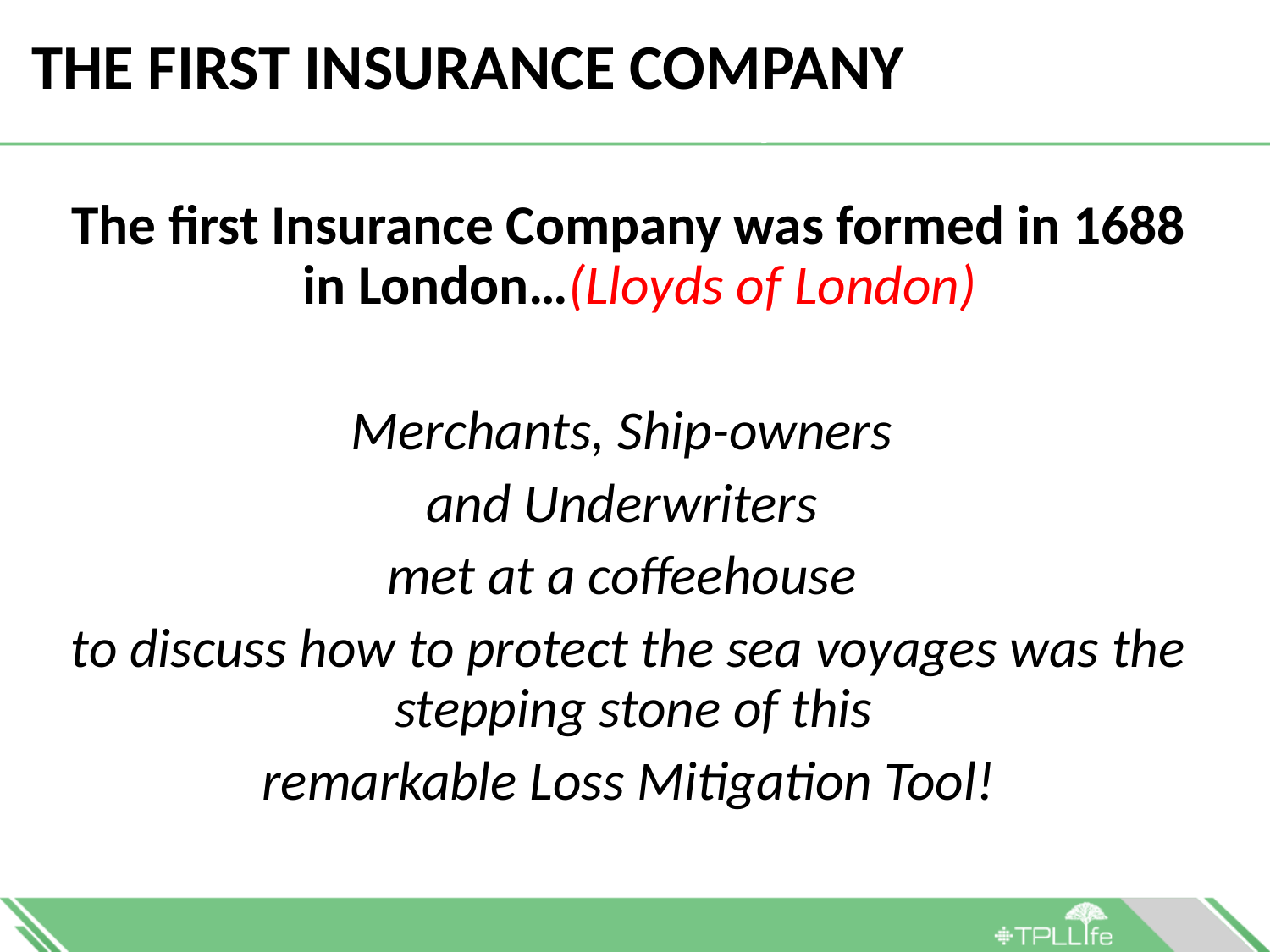

# THE FIRST INSURANCE COMPANY
Introduction and History of Insurance
The first Insurance Company was formed in 1688 in London…(Lloyds of London)

Merchants, Ship-owners
and Underwriters
met at a coffeehouse
to discuss how to protect the sea voyages was the stepping stone of this
remarkable Loss Mitigation Tool!